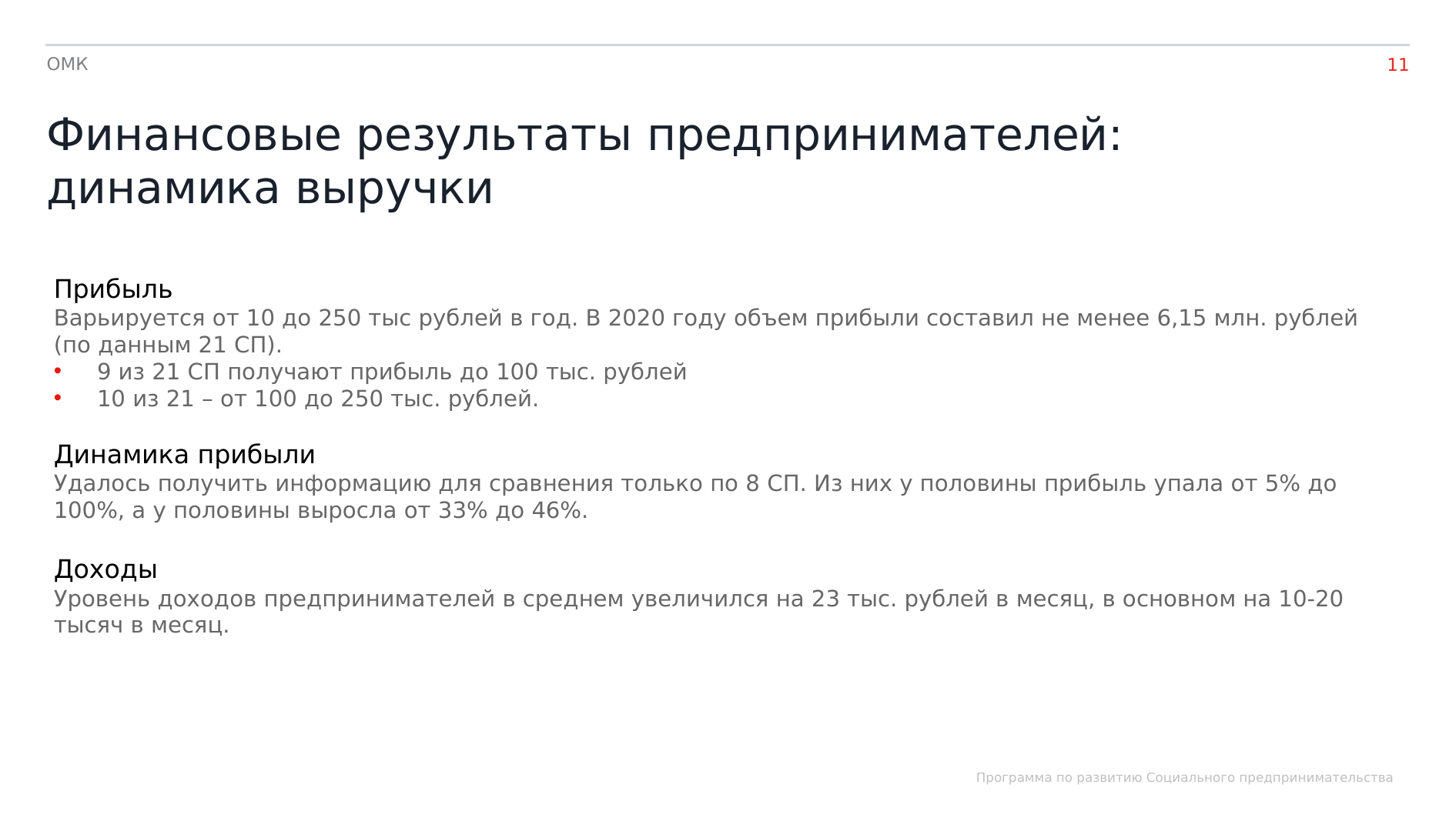

ОМК
Финансовые результаты предпринимателей: динамика выручки
Прибыль
Варьируется от 10 до 250 тыс рублей в год. В 2020 году объем прибыли составил не менее 6,15 млн. рублей    (по данным 21 СП).
9 из 21 СП получают прибыль до 100 тыс. рублей
10 из 21 – от 100 до 250 тыс. рублей.

Динамика прибыли
Удалось получить информацию для сравнения только по 8 СП. Из них у половины прибыль упала от 5% до 100%, а у половины выросла от 33% до 46%.

Доходы
Уровень доходов предпринимателей в среднем увеличился на 23 тыс. рублей в месяц, в основном на 10-20 тысяч в месяц.

Программа по развитию Социального предпринимательства